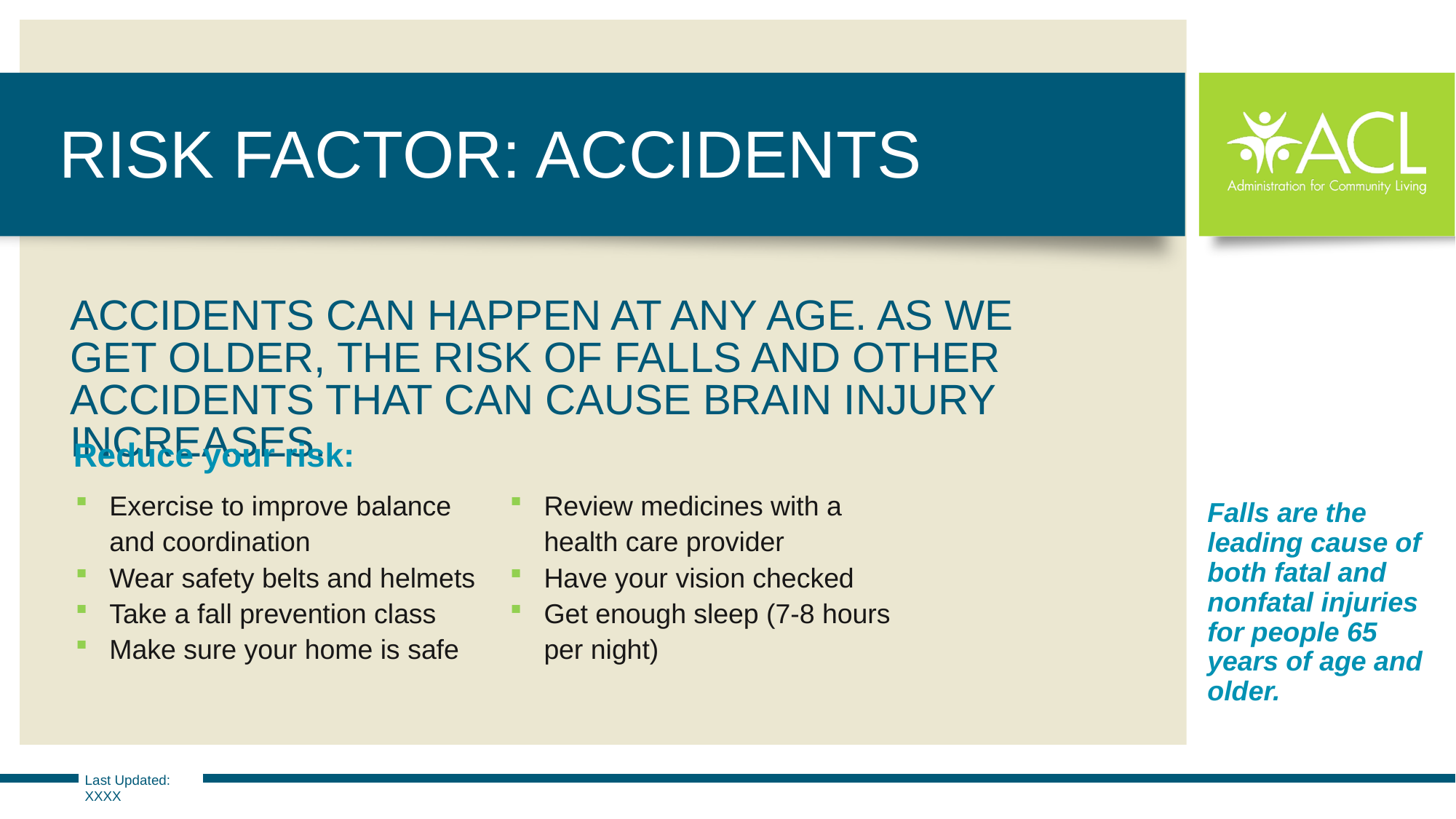

# Risk Factor: Accidents
ACCIDENTS CAN HAPPEN AT ANY AGE. AS WE GET OLDER, THE RISK OF FALLS AND OTHER ACCIDENTS THAT CAN CAUSE BRAIN INJURY INCREASES.
Reduce your risk:
Exercise to improve balance and coordination
Wear safety belts and helmets
Take a fall prevention class
Make sure your home is safe
Review medicines with a health care provider
Have your vision checked
Get enough sleep (7-8 hours per night)
Falls are the leading cause of both fatal and nonfatal injuries for people 65 years of age and older.